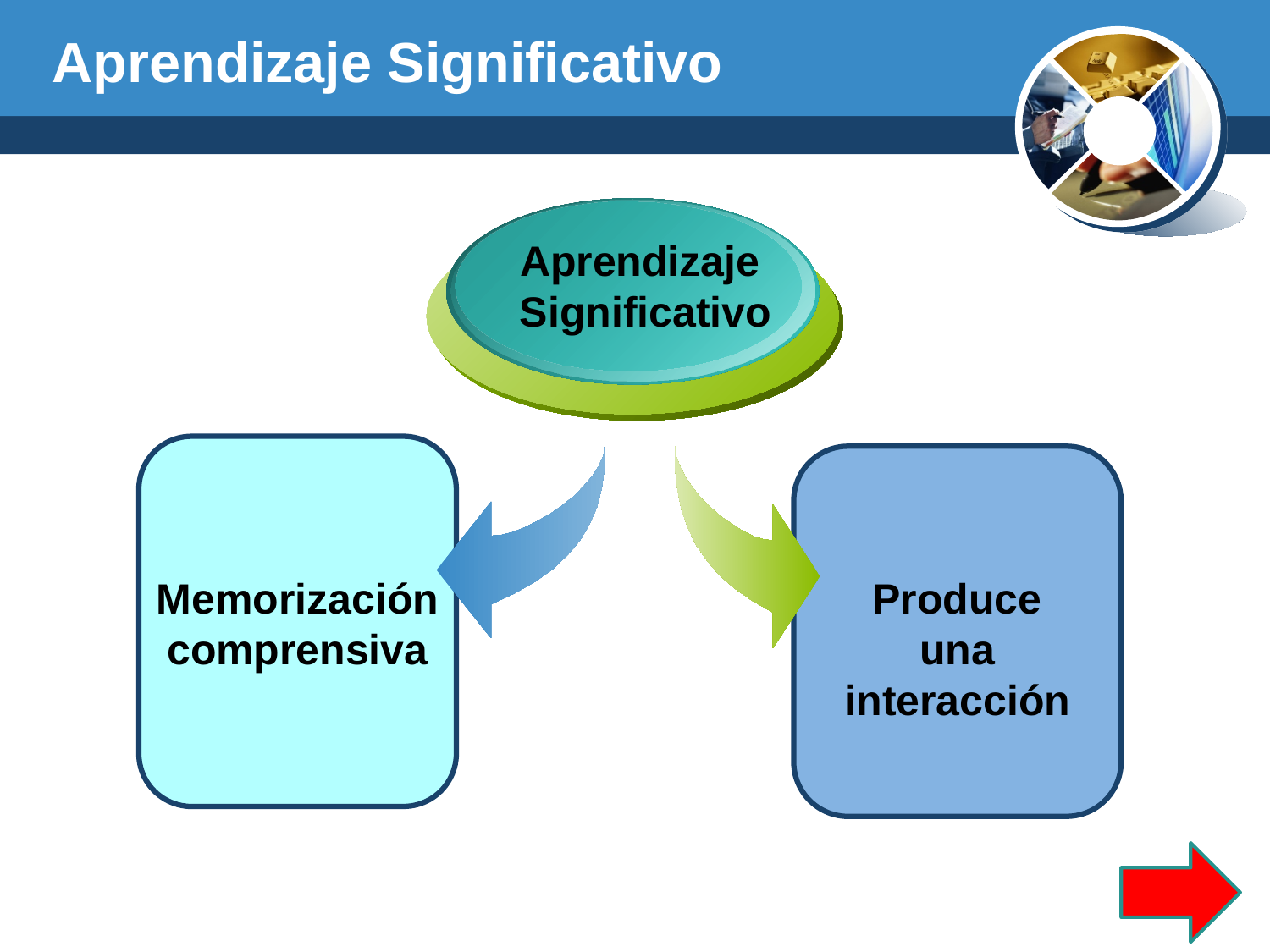

Aprendizaje Significativo

Aprendizaje
Significativo

Memorización comprensiva
Produce una interacción